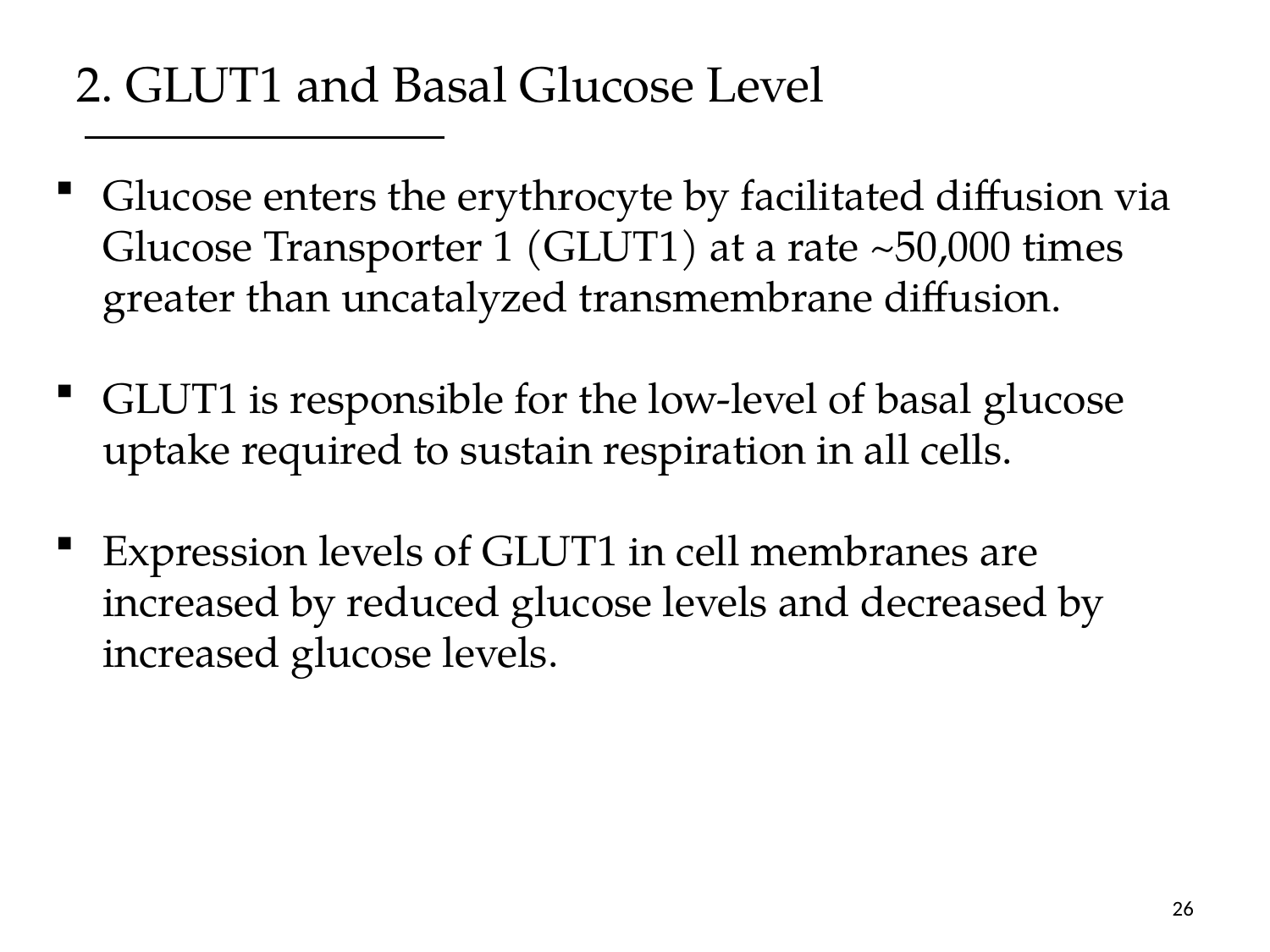

# 2. GLUT1 and Basal Glucose Level
Glucose enters the erythrocyte by facilitated diffusion via Glucose Transporter 1 (GLUT1) at a rate ~50,000 times greater than uncatalyzed transmembrane diffusion.

GLUT1 is responsible for the low-level of basal glucose uptake required to sustain respiration in all cells.

Expression levels of GLUT1 in cell membranes are increased by reduced glucose levels and decreased by increased glucose levels.

26